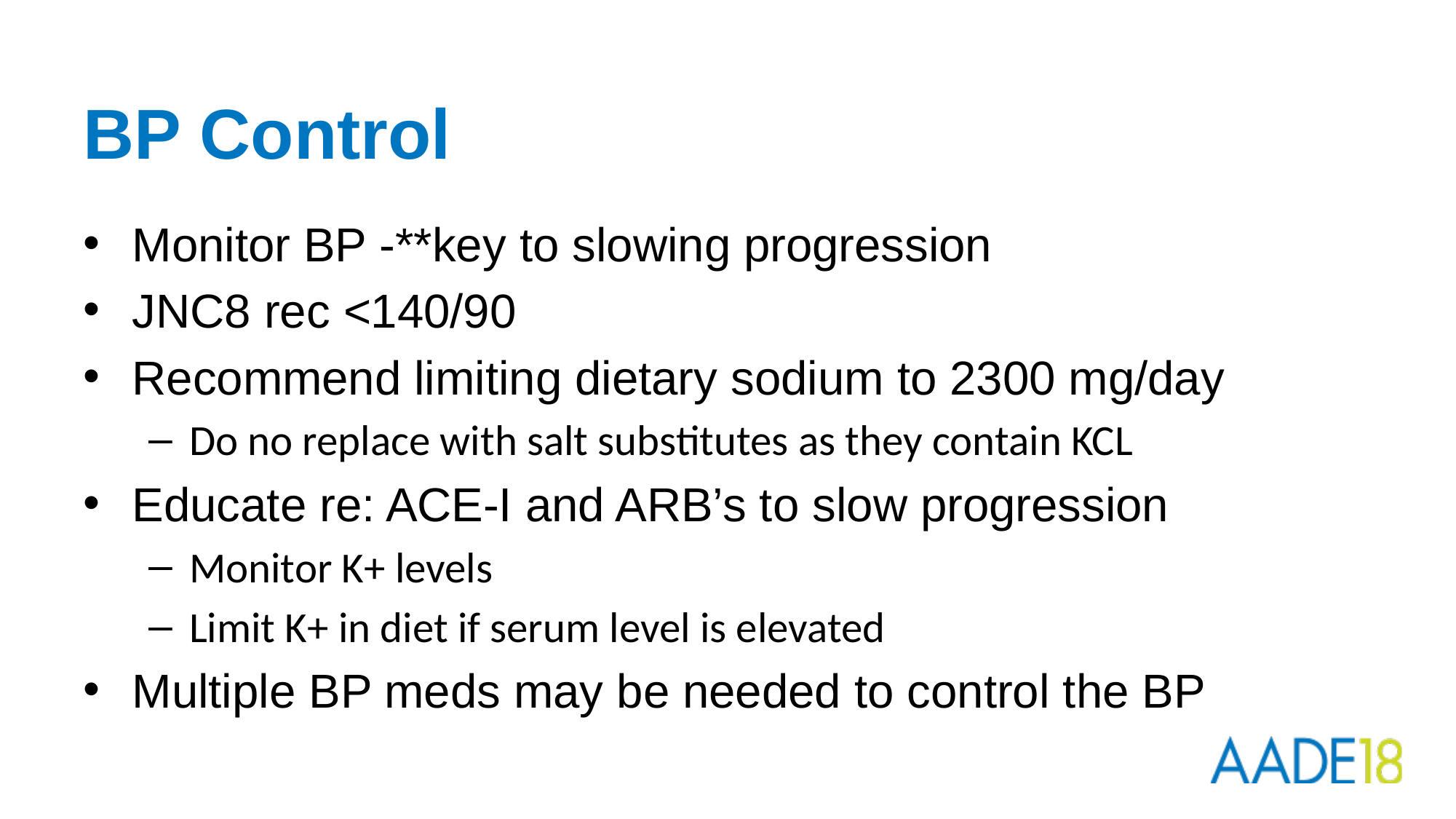

# BP Control
Monitor BP -**key to slowing progression
JNC8 rec <140/90
Recommend limiting dietary sodium to 2300 mg/day
Do no replace with salt substitutes as they contain KCL
Educate re: ACE-I and ARB’s to slow progression
Monitor K+ levels
Limit K+ in diet if serum level is elevated
Multiple BP meds may be needed to control the BP